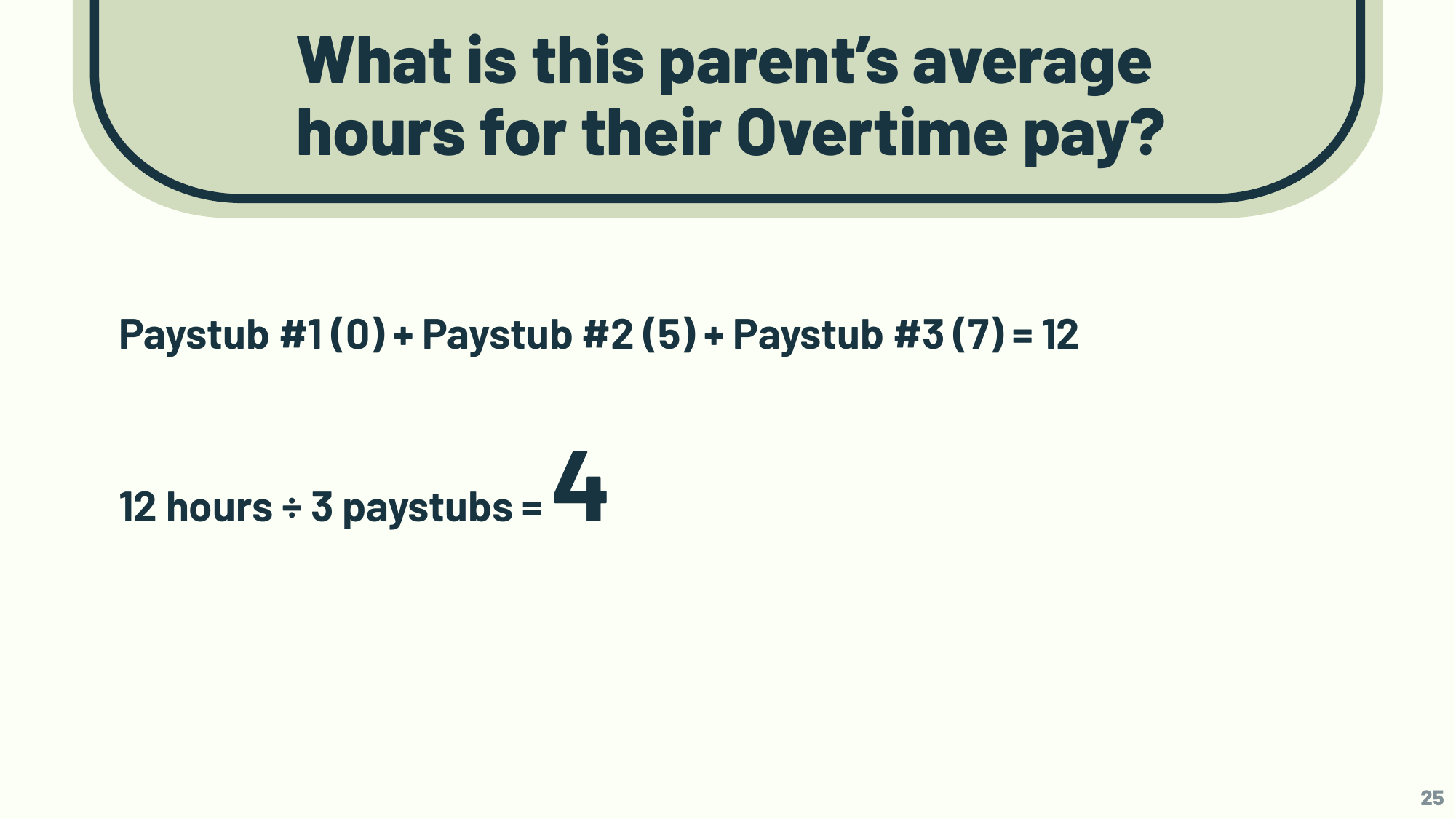

# What is this parent’s average hours for their Overtime pay?
Paystub #1 (0) + Paystub #2 (5) + Paystub #3 (7) = 12

12 hours ÷ 3 paystubs = 4
25